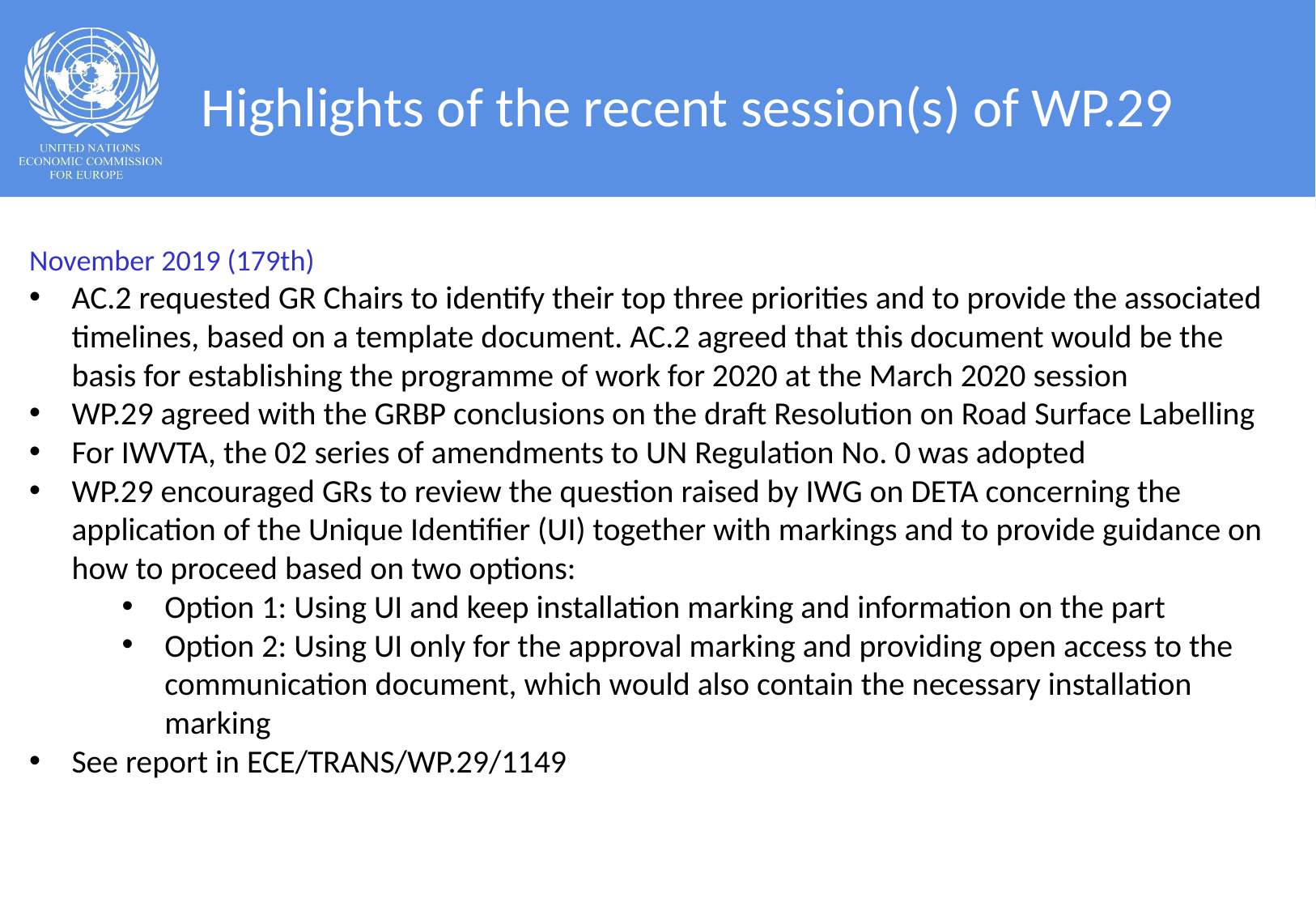

# Highlights of the recent session(s) of WP.29
November 2019 (179th)
AC.2 requested GR Chairs to identify their top three priorities and to provide the associated timelines, based on a template document. AC.2 agreed that this document would be the basis for establishing the programme of work for 2020 at the March 2020 session
WP.29 agreed with the GRBP conclusions on the draft Resolution on Road Surface Labelling
For IWVTA, the 02 series of amendments to UN Regulation No. 0 was adopted
WP.29 encouraged GRs to review the question raised by IWG on DETA concerning the application of the Unique Identifier (UI) together with markings and to provide guidance on how to proceed based on two options:
Option 1: Using UI and keep installation marking and information on the part
Option 2: Using UI only for the approval marking and providing open access to the communication document, which would also contain the necessary installation marking
See report in ECE/TRANS/WP.29/1149